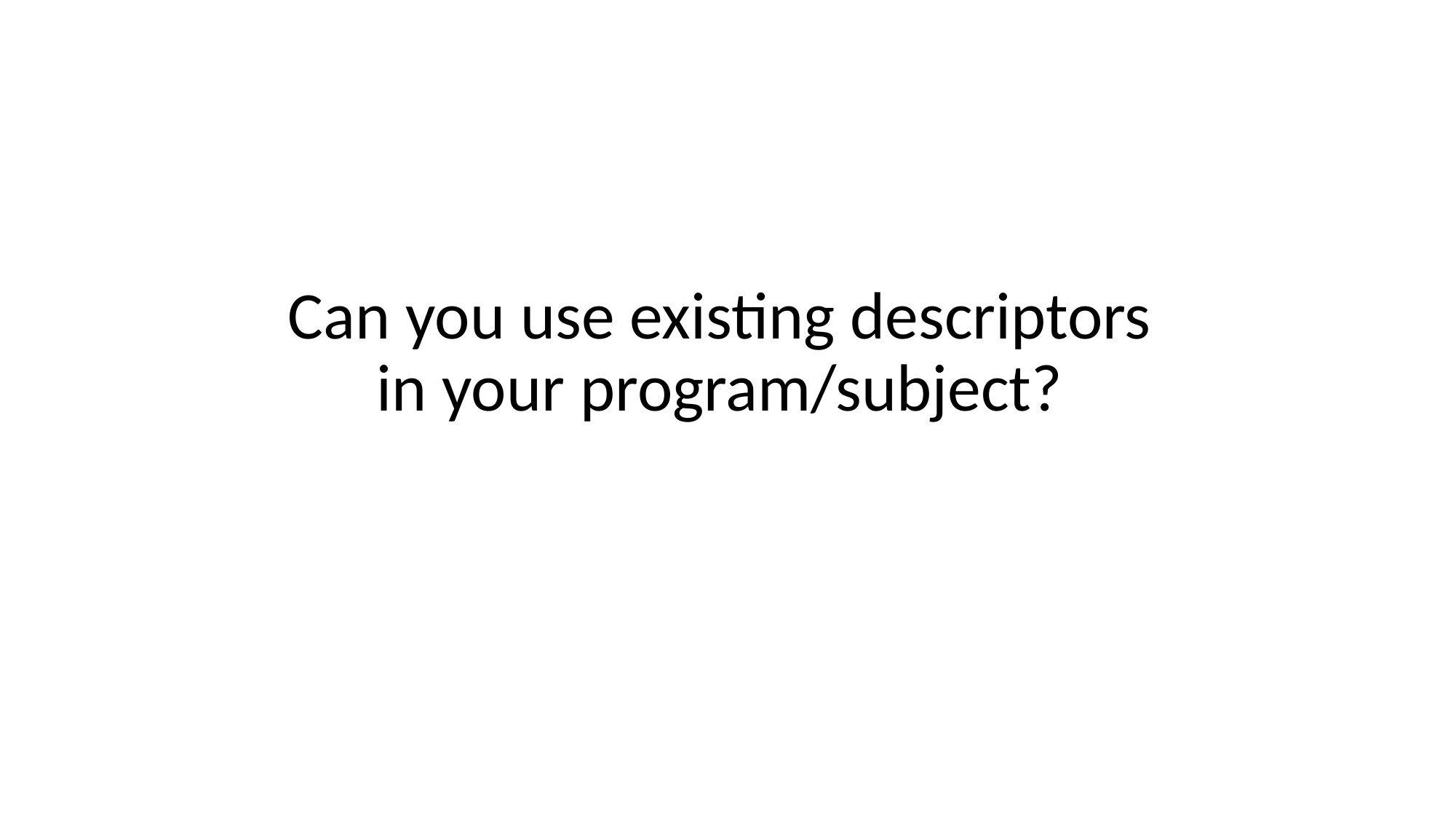

Can you use existing descriptors
in your program/subject?